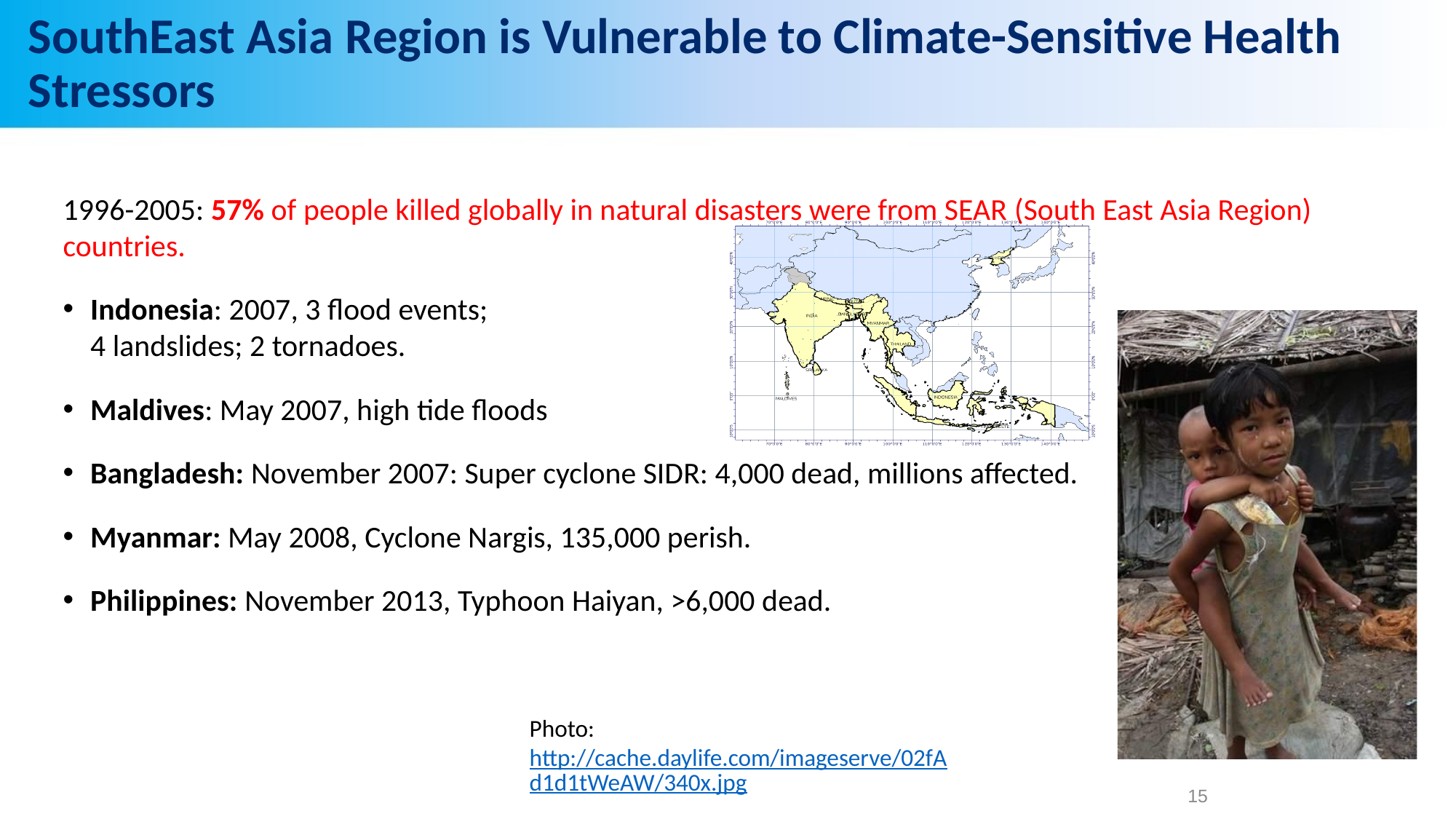

# SouthEast Asia Region is Vulnerable to Climate-Sensitive Health Stressors
1996-2005: 57% of people killed globally in natural disasters were from SEAR (South East Asia Region) countries.
Indonesia: 2007, 3 flood events;
4 landslides; 2 tornadoes.
Maldives: May 2007, high tide floods
Bangladesh: November 2007: Super cyclone SIDR: 4,000 dead, millions affected.
Myanmar: May 2008, Cyclone Nargis, 135,000 perish.
Philippines: November 2013, Typhoon Haiyan, >6,000 dead.

Photo: http://cache.daylife.com/imageserve/02fAd1d1tWeAW/340x.jpg
15